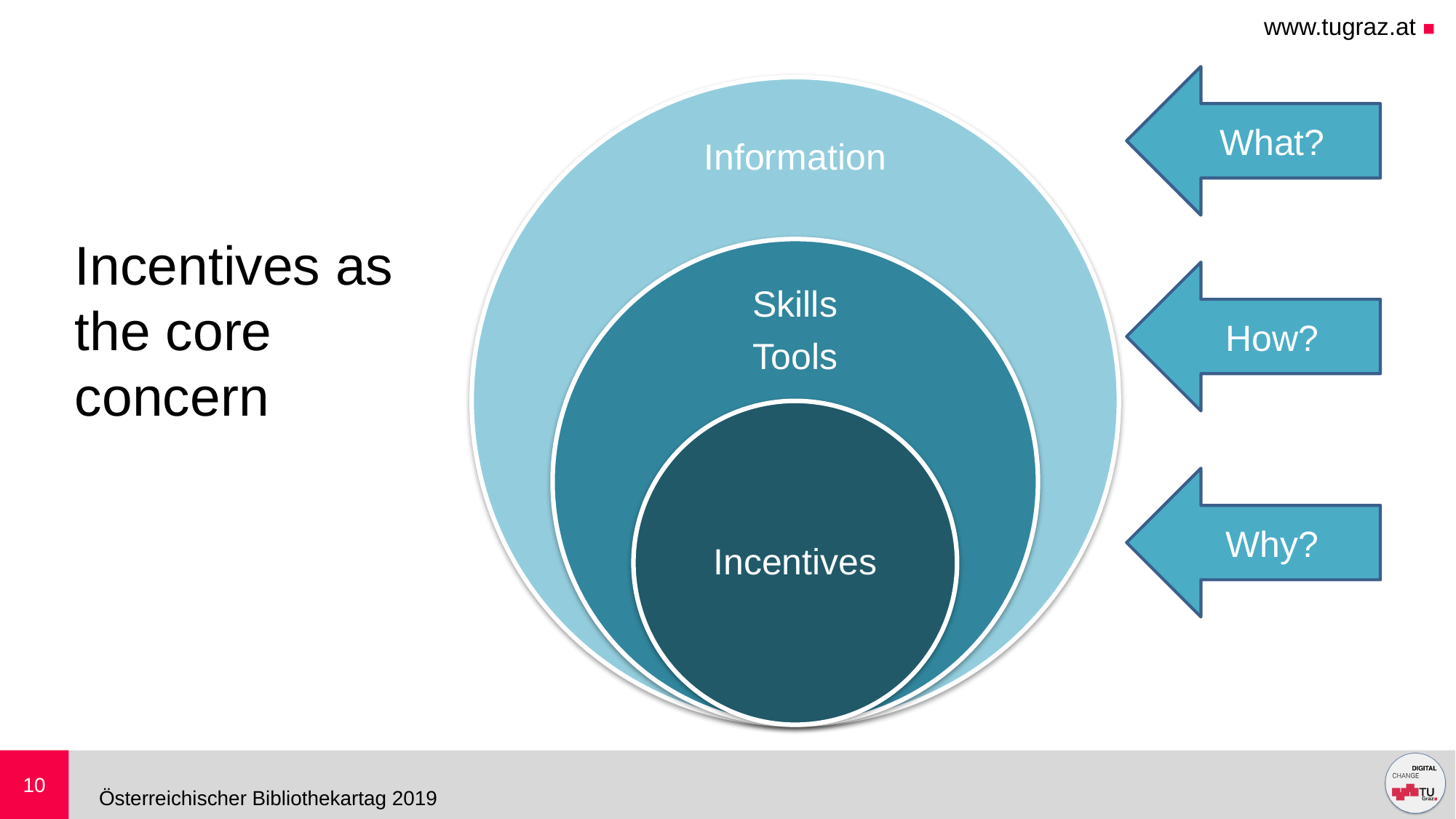

What?
Information

Skills
Tools
Incentives
# Incentives as the core concern
How?
Why?
10
Österreichischer Bibliothekartag 2019